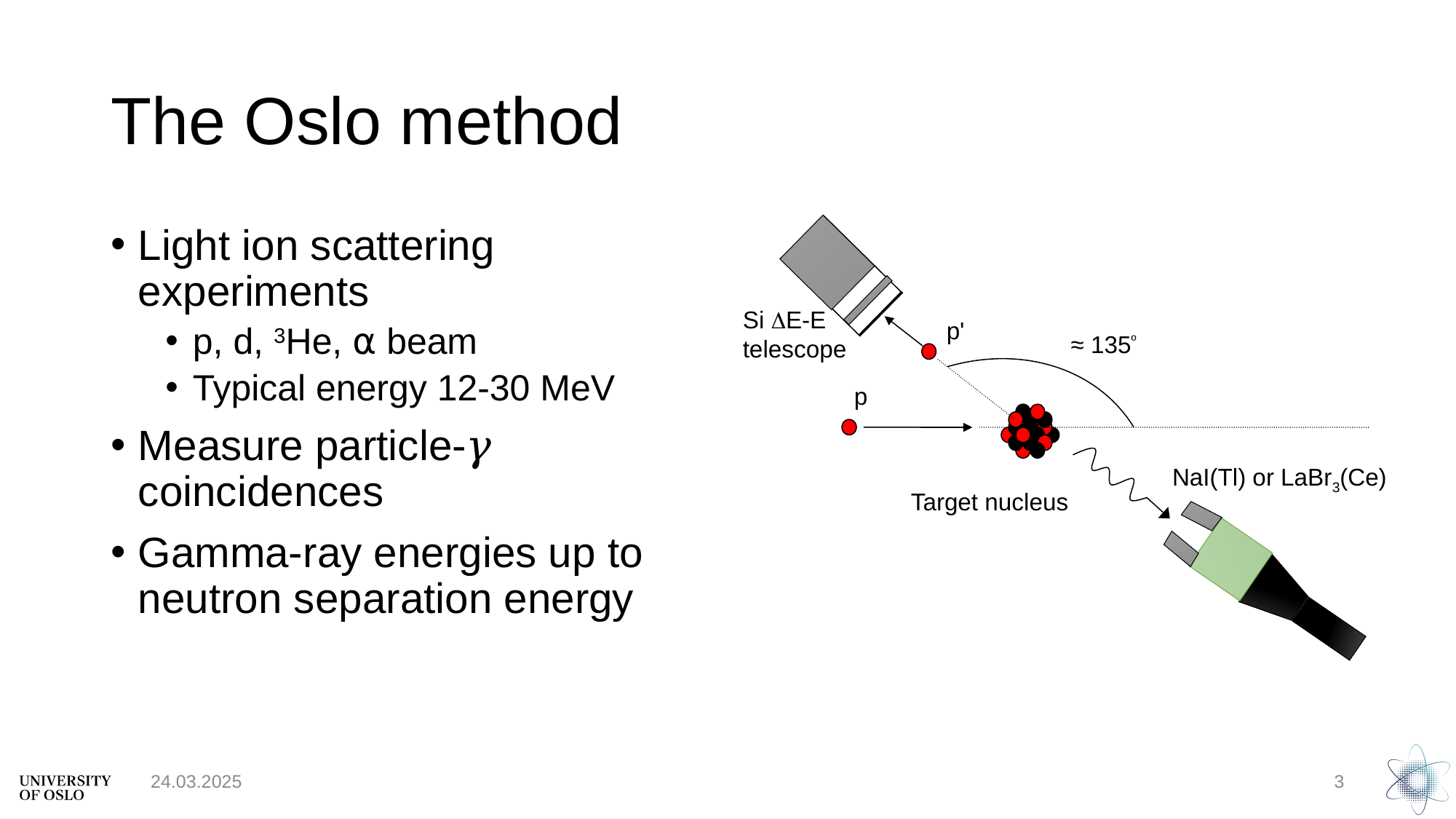

# The Oslo method

Si ΔE-E
telescope
p'

≈ 135º

p

NaI(Tl) or LaBr3(Ce)

Target nucleus
Light ion scattering experiments
p, d, 3He, ⍺ beam
Typical energy 12-30 MeV
Measure particle-𝛾 coincidences
Gamma-ray energies up to neutron separation energy

24.03.2025
3